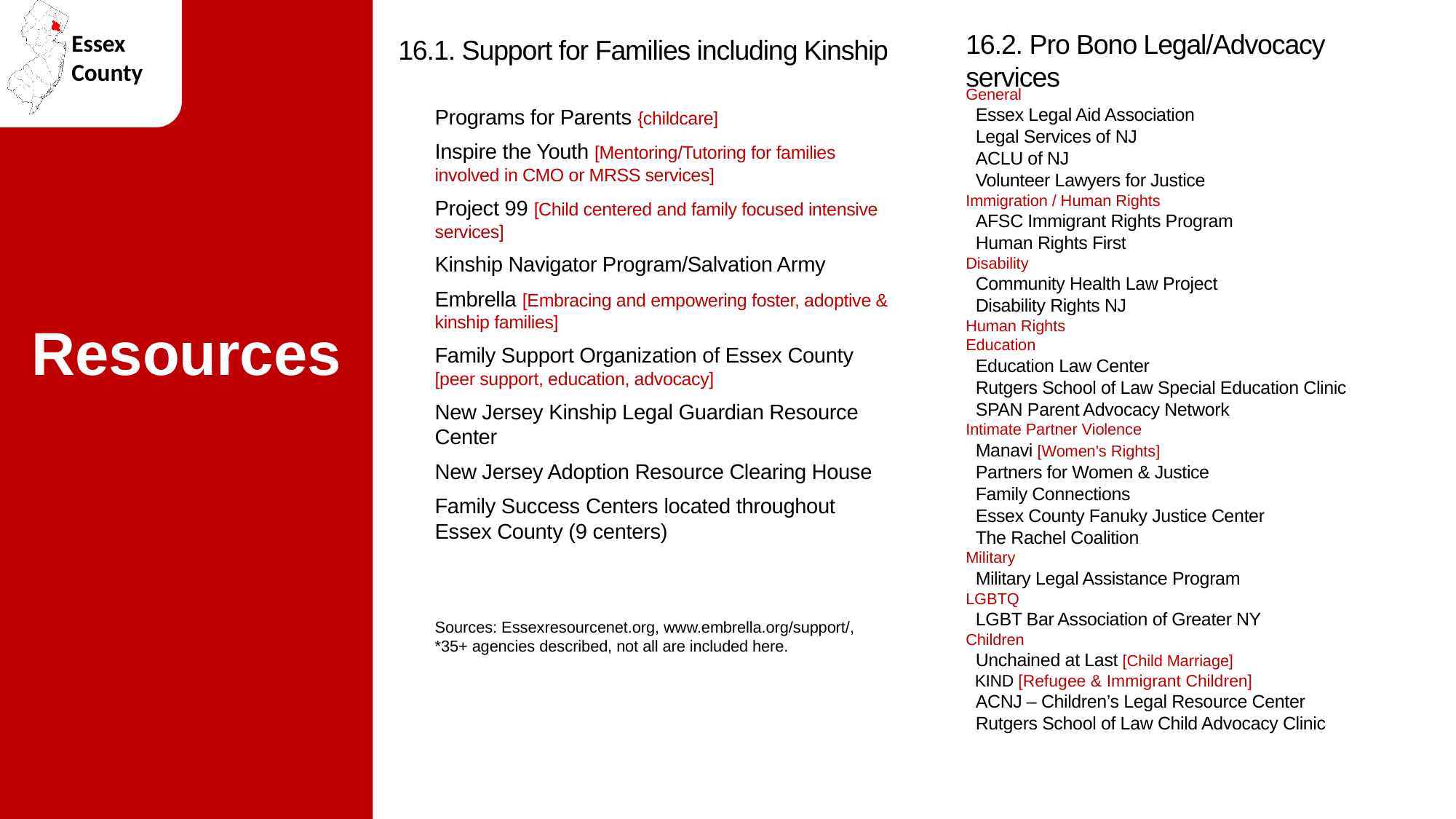

General
  Essex Legal Aid Association
  Legal Services of NJ
  ACLU of NJ
  Volunteer Lawyers for Justice
Immigration / Human Rights
  AFSC Immigrant Rights Program
  Human Rights First
Disability
  Community Health Law Project
  Disability Rights NJ
Human Rights
Education
  Education Law Center
  Rutgers School of Law Special Education Clinic
  SPAN Parent Advocacy Network
Intimate Partner Violence
  Manavi [Women's Rights]
  Partners for Women & Justice
  Family Connections
  Essex County Fanuky Justice Center
  The Rachel Coalition
Military
  Military Legal Assistance Program
LGBTQ
  LGBT Bar Association of Greater NY
Children
  Unchained at Last [Child Marriage]
  KIND [Refugee & Immigrant Children]
  ACNJ – Children’s Legal Resource Center
  Rutgers School of Law Child Advocacy Clinic

Programs for Parents {childcare]
Inspire the Youth [Mentoring/Tutoring for families involved in CMO or MRSS services]
Project 99 [Child centered and family focused intensive services]
Kinship Navigator Program/Salvation Army
Embrella [Embracing and empowering foster, adoptive & kinship families]
Family Support Organization of Essex County [peer support, education, advocacy]
New Jersey Kinship Legal Guardian Resource Center
New Jersey Adoption Resource Clearing House
Family Success Centers located throughout Essex County (9 centers)

Sources: Essexresourcenet.org, www.embrella.org/support/,
*35+ agencies described, not all are included here.